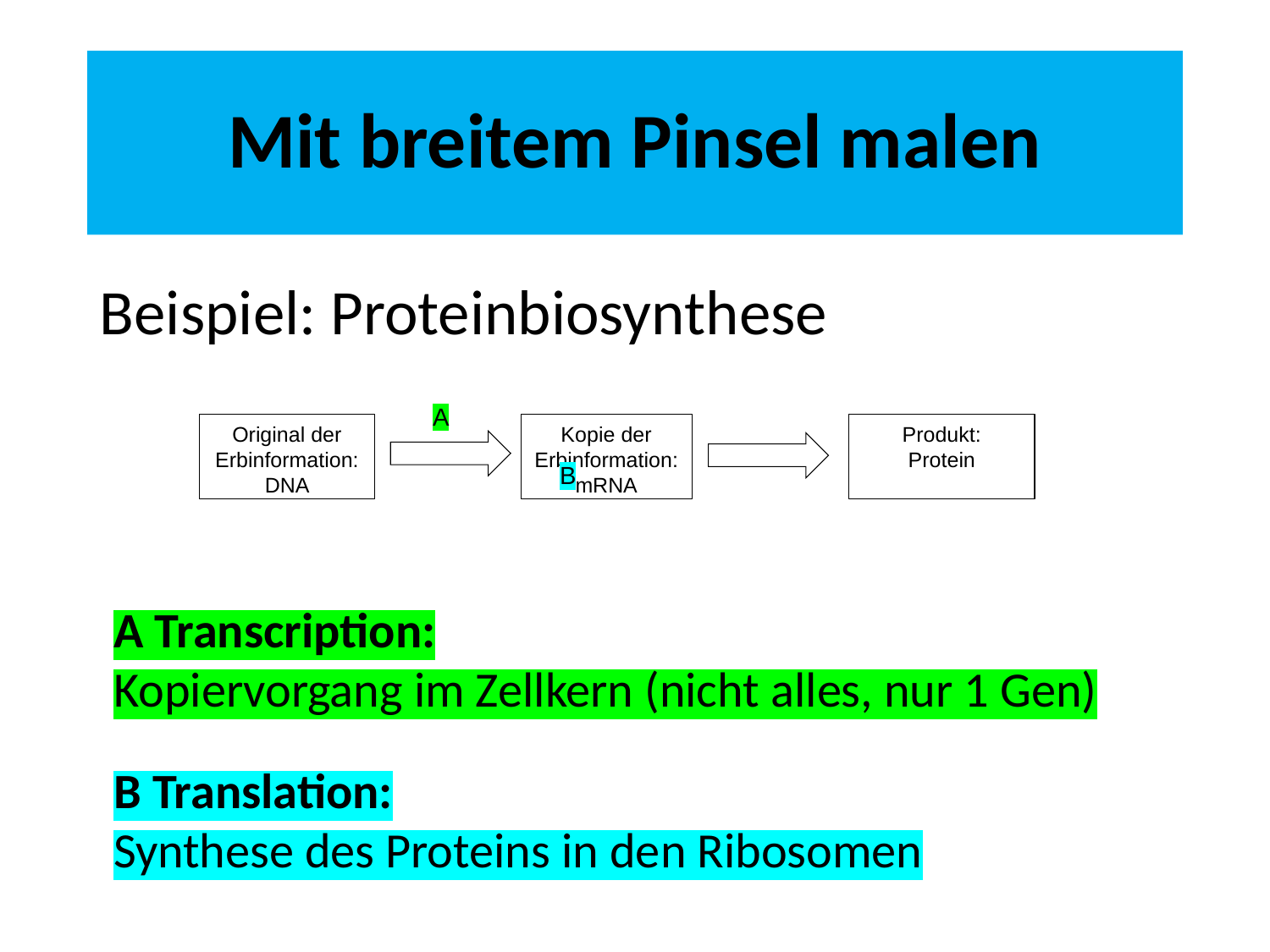

# Mit breitem Pinsel malen

Beispiel: Proteinbiosynthese
A					B
Original der Erbinformation: DNA
Kopie der Erbinformation:
mRNA
Produkt:
Protein

A Transcription:
Kopiervorgang im Zellkern (nicht alles, nur 1 Gen)

B Translation:
Synthese des Proteins in den Ribosomen